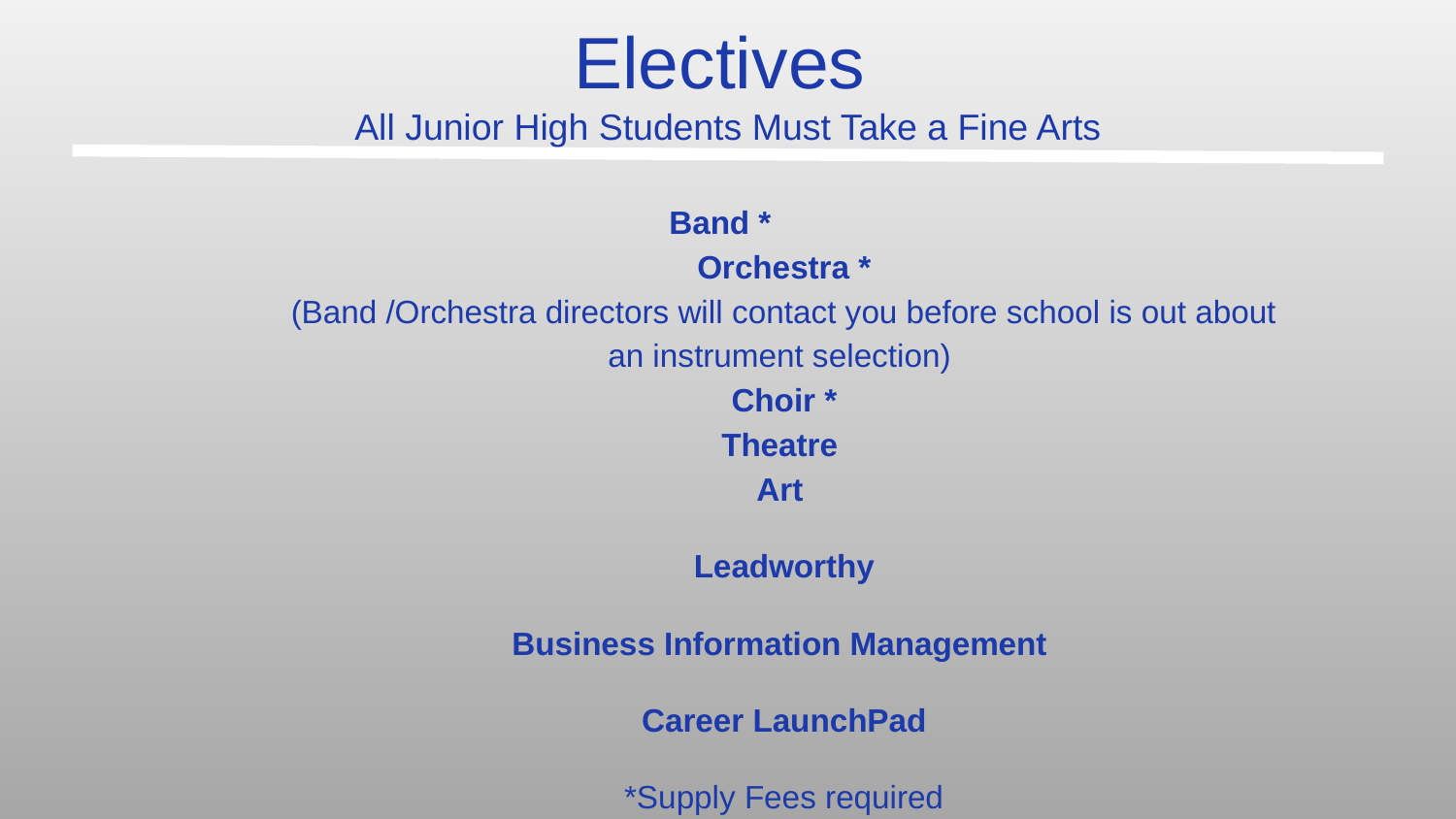

# Electives All Junior High Students Must Take a Fine Arts
                      Band *
Orchestra *
(Band /Orchestra directors will contact you before school is out about an instrument selection)
Choir *
Theatre
Art
Leadworthy
Business Information Management
Career LaunchPad
*Supply Fees required